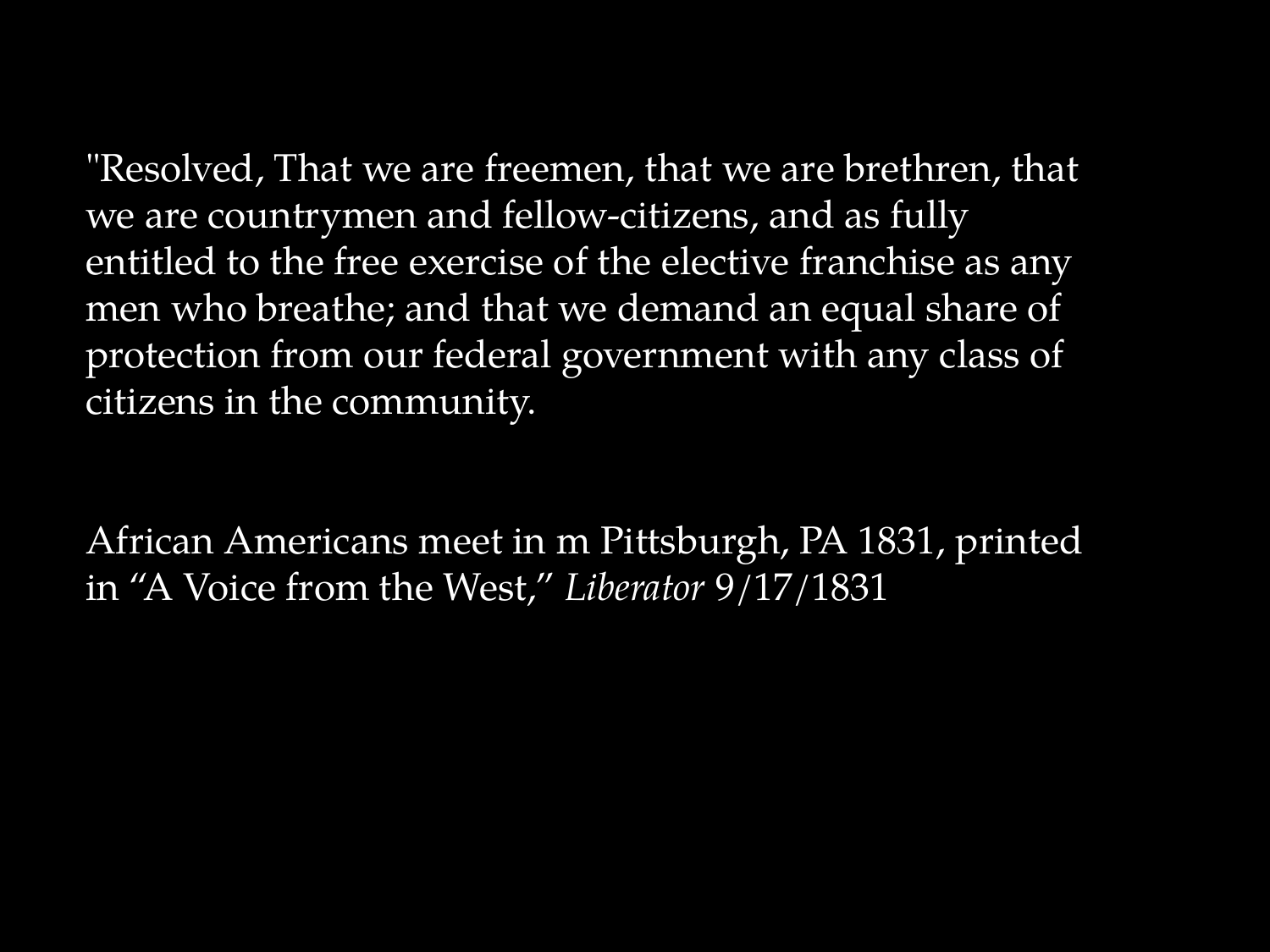

"Resolved, That we are freemen, that we are brethren, that we are countrymen and fellow-citizens, and as fully entitled to the free exercise of the elective franchise as any men who breathe; and that we demand an equal share of protection from our federal government with any class of citizens in the community.

African Americans meet in m Pittsburgh, PA 1831, printed in “A Voice from the West,” Liberator 9/17/1831